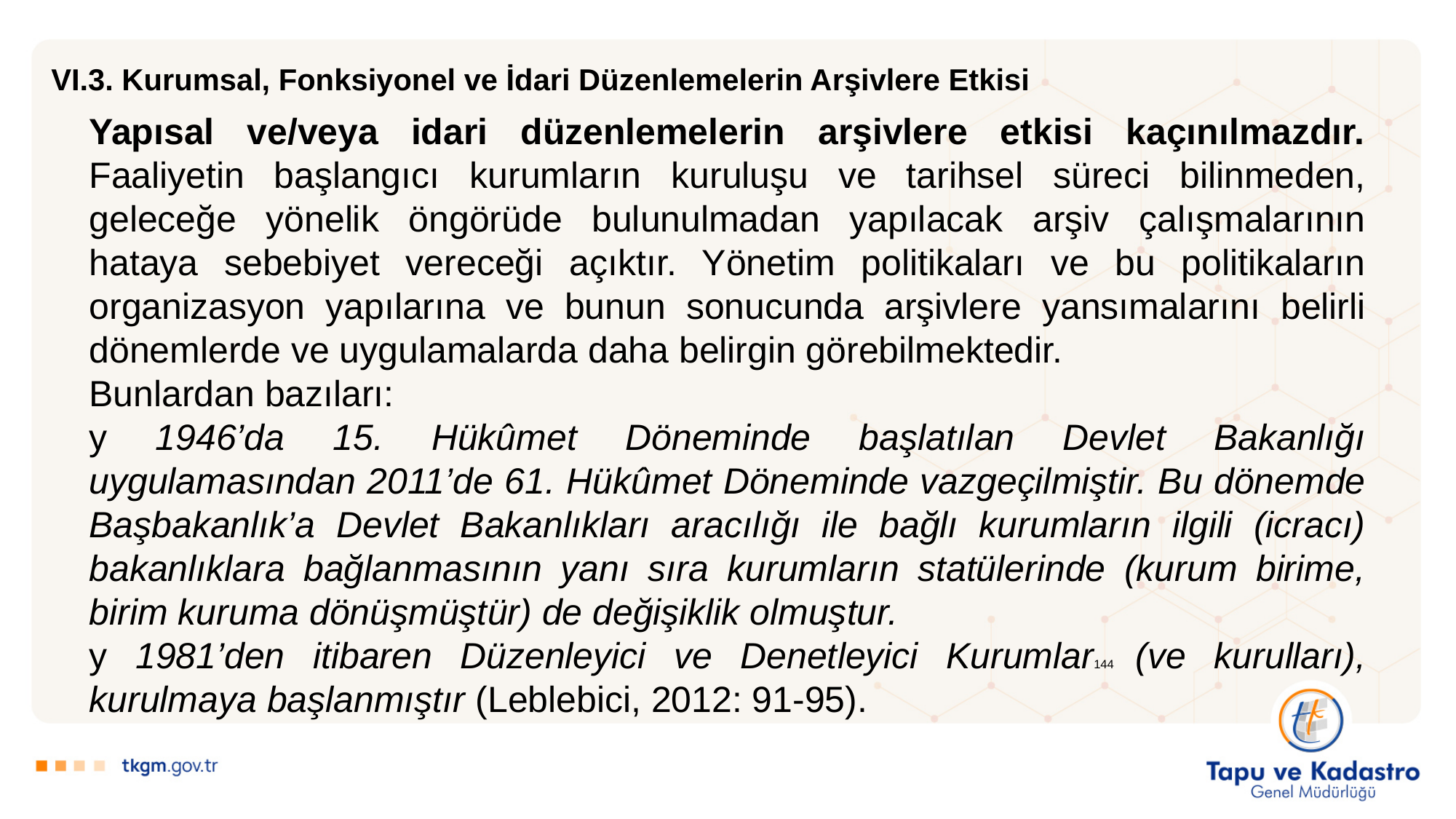

VI.3. Kurumsal, Fonksiyonel ve İdari Düzenlemelerin Arşivlere Etkisi
Yapısal ve/veya idari düzenlemelerin arşivlere etkisi kaçınılmazdır. Faaliyetin başlangıcı kurumların kuruluşu ve tarihsel süreci bilinmeden, geleceğe yönelik öngörüde bulunulmadan yapılacak arşiv çalışmalarının hataya sebebiyet vereceği açıktır. Yönetim politikaları ve bu politikaların organizasyon yapılarına ve bunun sonucunda arşivlere yansımalarını belirli dönemlerde ve uygulamalarda daha belirgin görebilmektedir.
Bunlardan bazıları:
y 1946’da 15. Hükûmet Döneminde başlatılan Devlet Bakanlığı uygulamasından 2011’de 61. Hükûmet Döneminde vazgeçilmiştir. Bu dönemde Başbakanlık’a Devlet Bakanlıkları aracılığı ile bağlı kurumların ilgili (icracı) bakanlıklara bağlanmasının yanı sıra kurumların statülerinde (kurum birime, birim kuruma dönüşmüştür) de değişiklik olmuştur.
y 1981’den itibaren Düzenleyici ve Denetleyici Kurumlar144 (ve kurulları), kurulmaya başlanmıştır (Leblebici, 2012: 91-95).